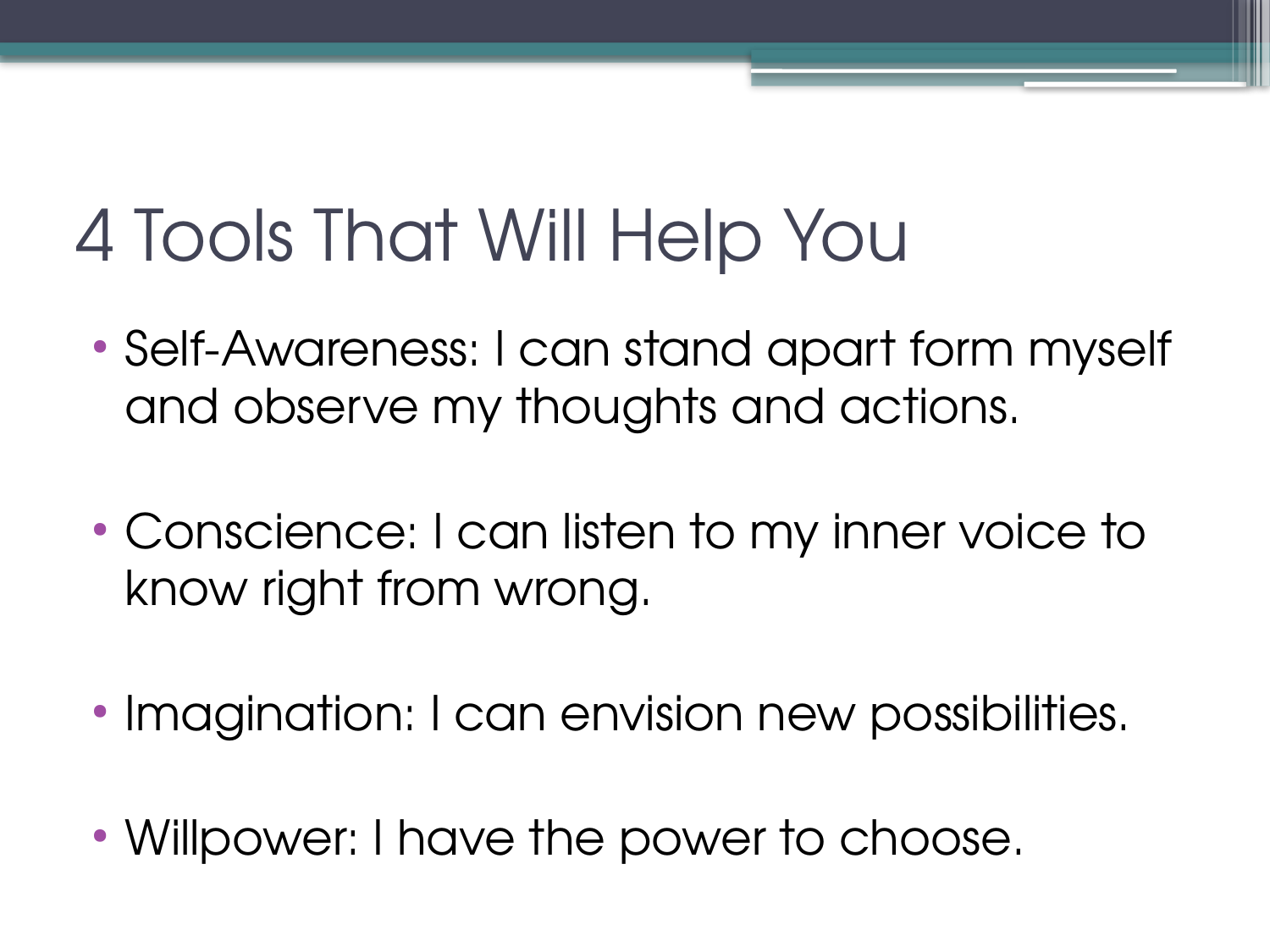

# 4 Tools That Will Help You
Self-Awareness: I can stand apart form myself and observe my thoughts and actions.

Conscience: I can listen to my inner voice to know right from wrong.

Imagination: I can envision new possibilities.

Willpower: I have the power to choose.